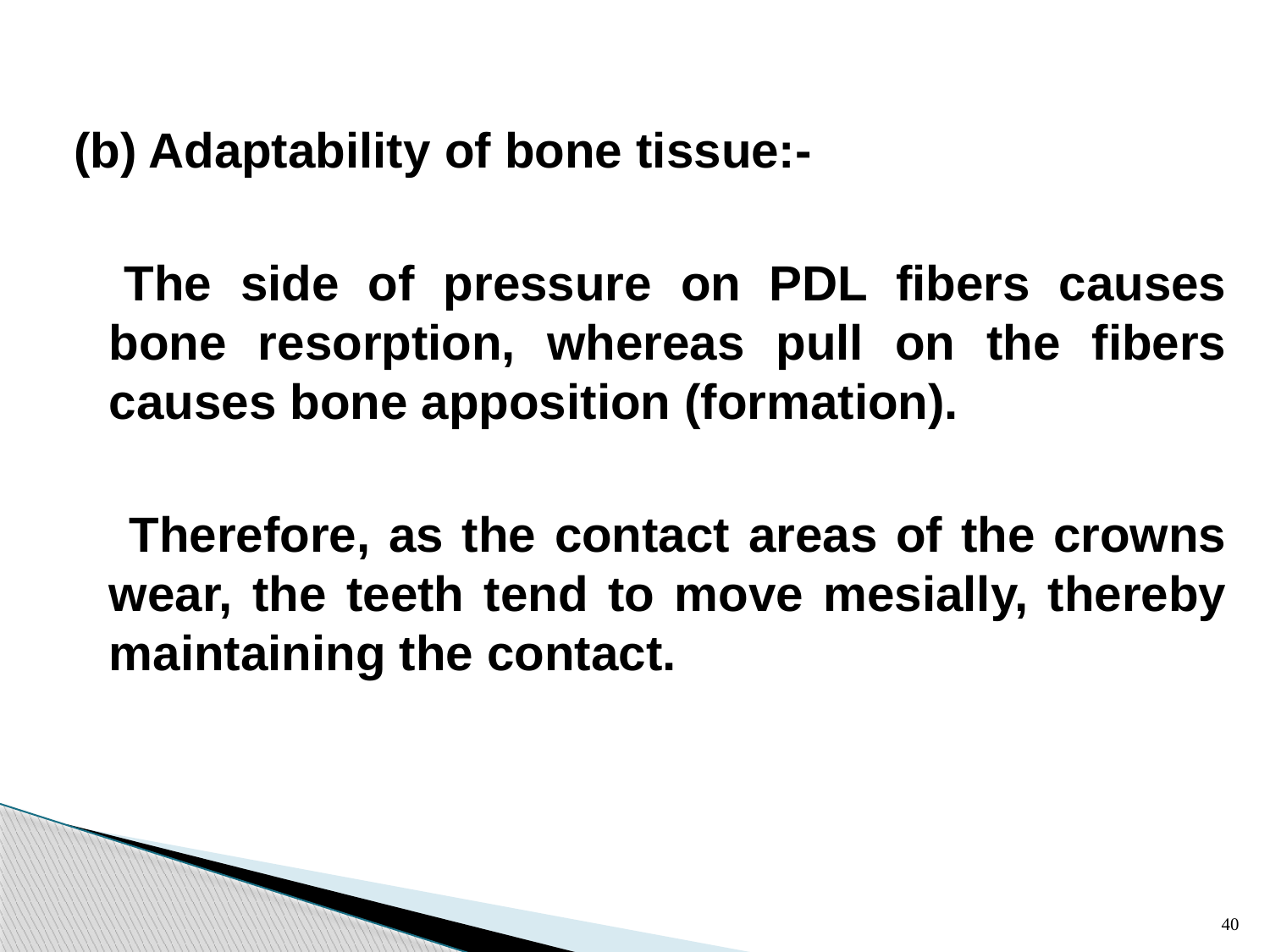

(b) Adaptability of bone tissue:-

 	The side of pressure on PDL fibers causes bone resorption, whereas pull on the fibers causes bone apposition (formation).

   Therefore, as the contact areas of the crowns wear, the teeth tend to move mesially, thereby maintaining the contact.

40